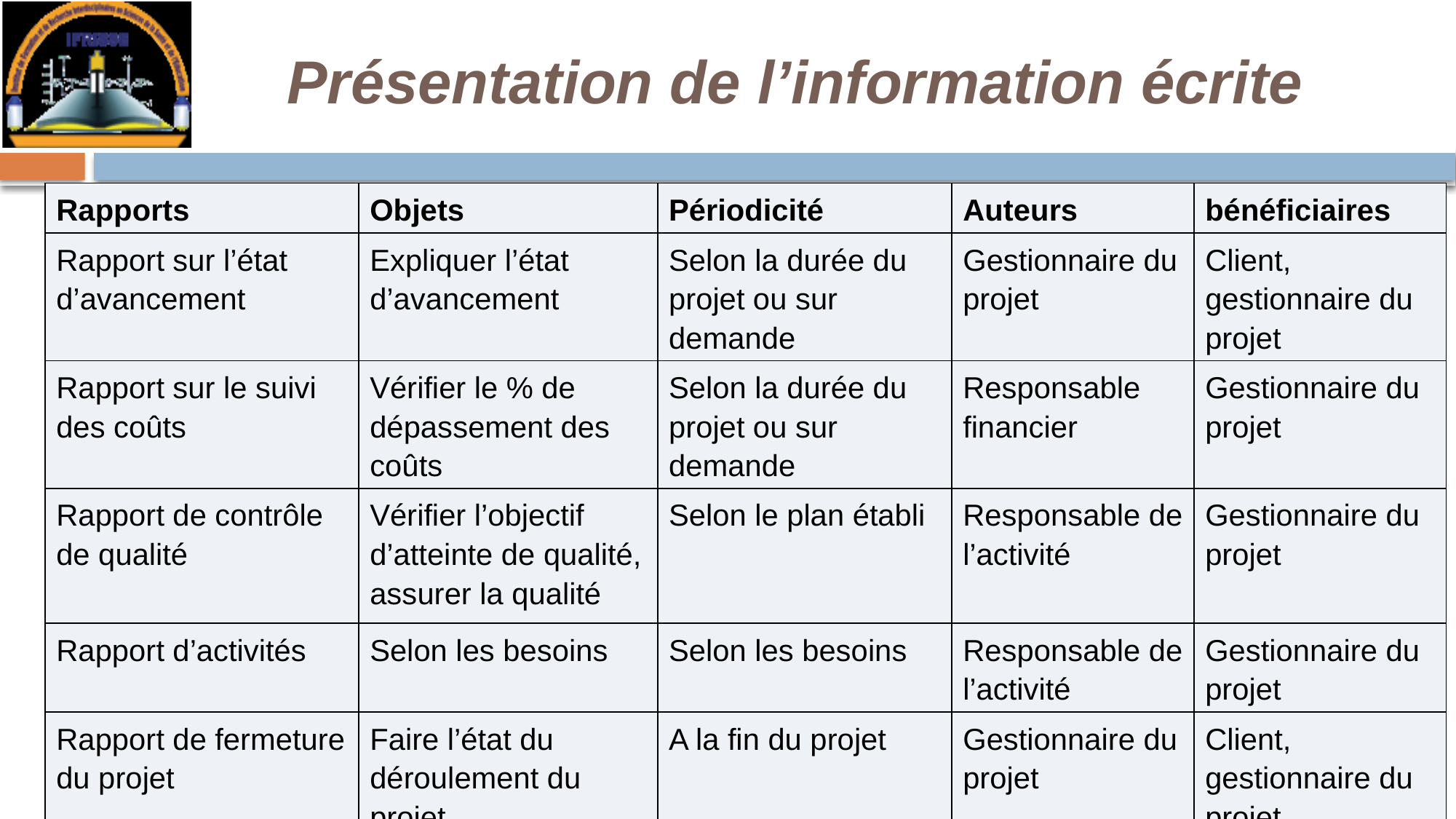

# Présentation de l’information écrite
| Rapports | Objets | Périodicité | Auteurs | bénéficiaires |
| --- | --- | --- | --- | --- |
| Rapport sur l’état d’avancement | Expliquer l’état d’avancement | Selon la durée du projet ou sur demande | Gestionnaire du projet | Client, gestionnaire du projet |
| Rapport sur le suivi des coûts | Vérifier le % de dépassement des coûts | Selon la durée du projet ou sur demande | Responsable financier | Gestionnaire du projet |
| Rapport de contrôle de qualité | Vérifier l’objectif d’atteinte de qualité, assurer la qualité | Selon le plan établi | Responsable de l’activité | Gestionnaire du projet |
| Rapport d’activités | Selon les besoins | Selon les besoins | Responsable de l’activité | Gestionnaire du projet |
| Rapport de fermeture du projet | Faire l’état du déroulement du projet | A la fin du projet | Gestionnaire du projet | Client, gestionnaire du projet |